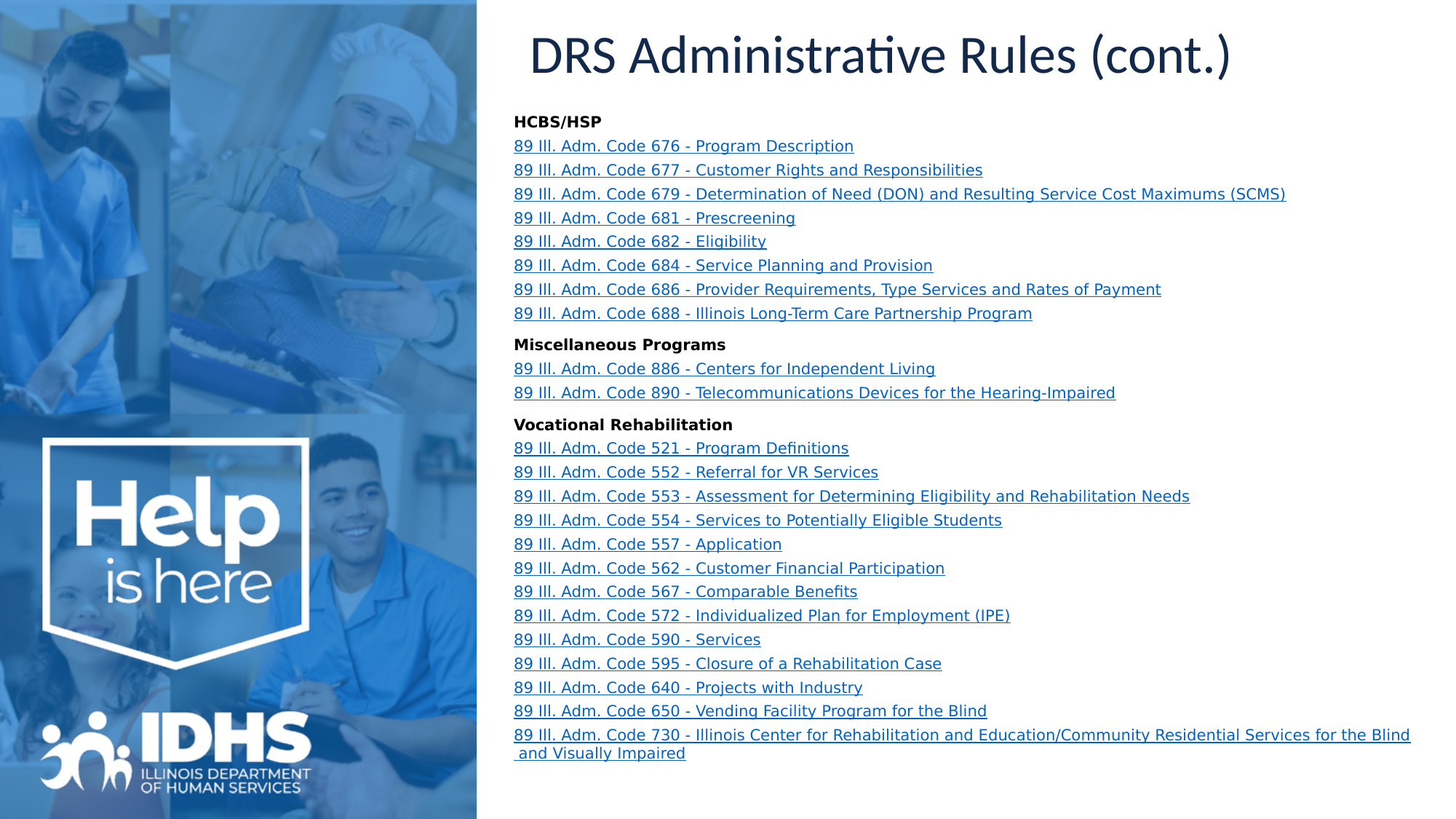

DRS Administrative Rules (cont.)
HCBS/HSP
89 Ill. Adm. Code 676 - Program Description
89 Ill. Adm. Code 677 - Customer Rights and Responsibilities
89 Ill. Adm. Code 679 - Determination of Need (DON) and Resulting Service Cost Maximums (SCMS)
89 Ill. Adm. Code 681 - Prescreening
89 Ill. Adm. Code 682 - Eligibility
89 Ill. Adm. Code 684 - Service Planning and Provision
89 Ill. Adm. Code 686 - Provider Requirements, Type Services and Rates of Payment
89 Ill. Adm. Code 688 - Illinois Long-Term Care Partnership Program
Miscellaneous Programs
89 Ill. Adm. Code 886 - Centers for Independent Living
89 Ill. Adm. Code 890 - Telecommunications Devices for the Hearing-Impaired
Vocational Rehabilitation
89 Ill. Adm. Code 521 - Program Definitions
89 Ill. Adm. Code 552 - Referral for VR Services
89 Ill. Adm. Code 553 - Assessment for Determining Eligibility and Rehabilitation Needs
89 Ill. Adm. Code 554 - Services to Potentially Eligible Students
89 Ill. Adm. Code 557 - Application
89 Ill. Adm. Code 562 - Customer Financial Participation
89 Ill. Adm. Code 567 - Comparable Benefits
89 Ill. Adm. Code 572 - Individualized Plan for Employment (IPE)
89 Ill. Adm. Code 590 - Services
89 Ill. Adm. Code 595 - Closure of a Rehabilitation Case
89 Ill. Adm. Code 640 - Projects with Industry
89 Ill. Adm. Code 650 - Vending Facility Program for the Blind
89 Ill. Adm. Code 730 - Illinois Center for Rehabilitation and Education/Community Residential Services for the Blind and Visually Impaired